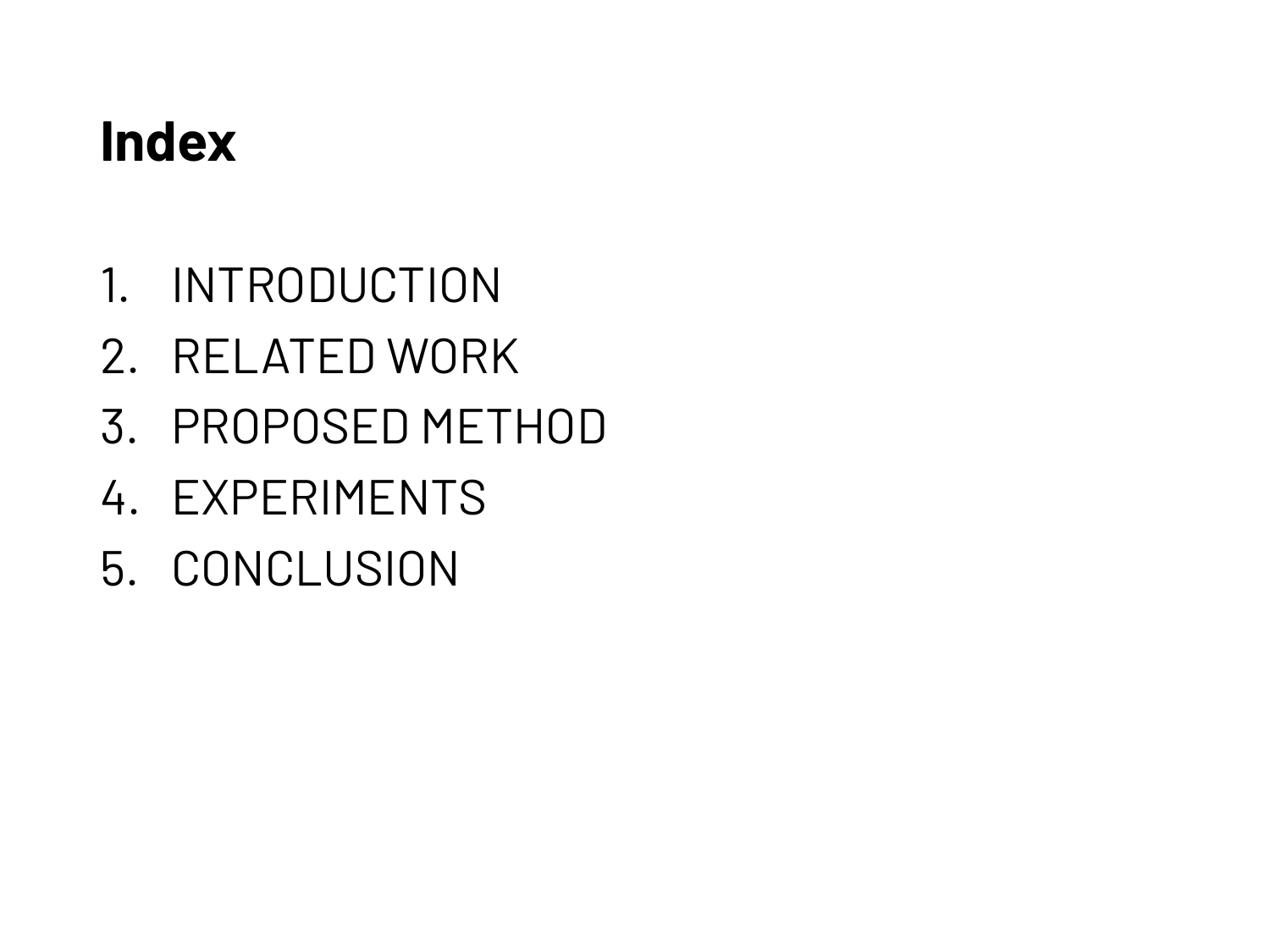

# Index
INTRODUCTION
RELATED WORK
PROPOSED METHOD
EXPERIMENTS
CONCLUSION